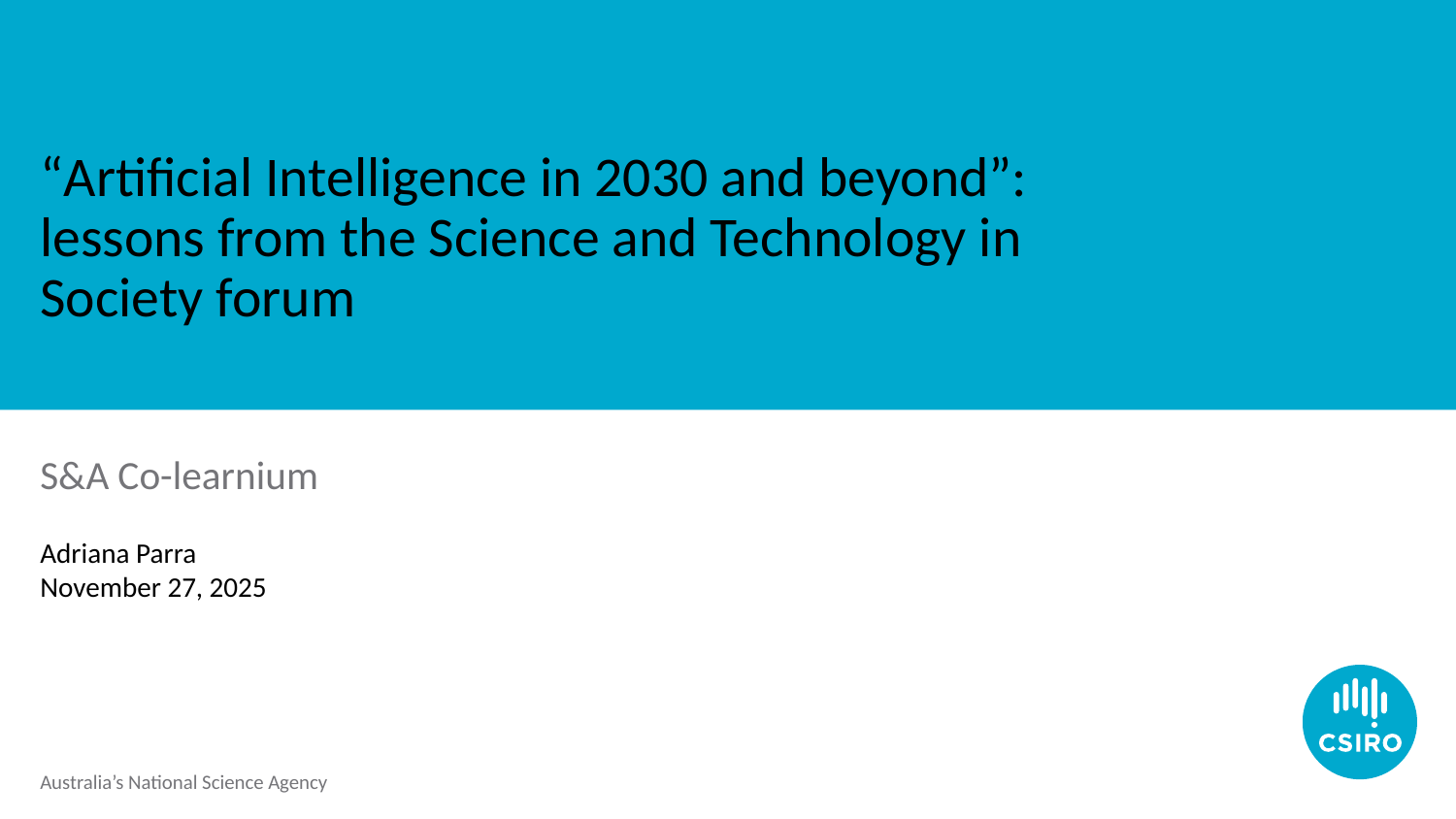

# “Artificial Intelligence in 2030 and beyond”: lessons from the Science and Technology in Society forum
S&A Co-learnium
Adriana Parra
November 27, 2025